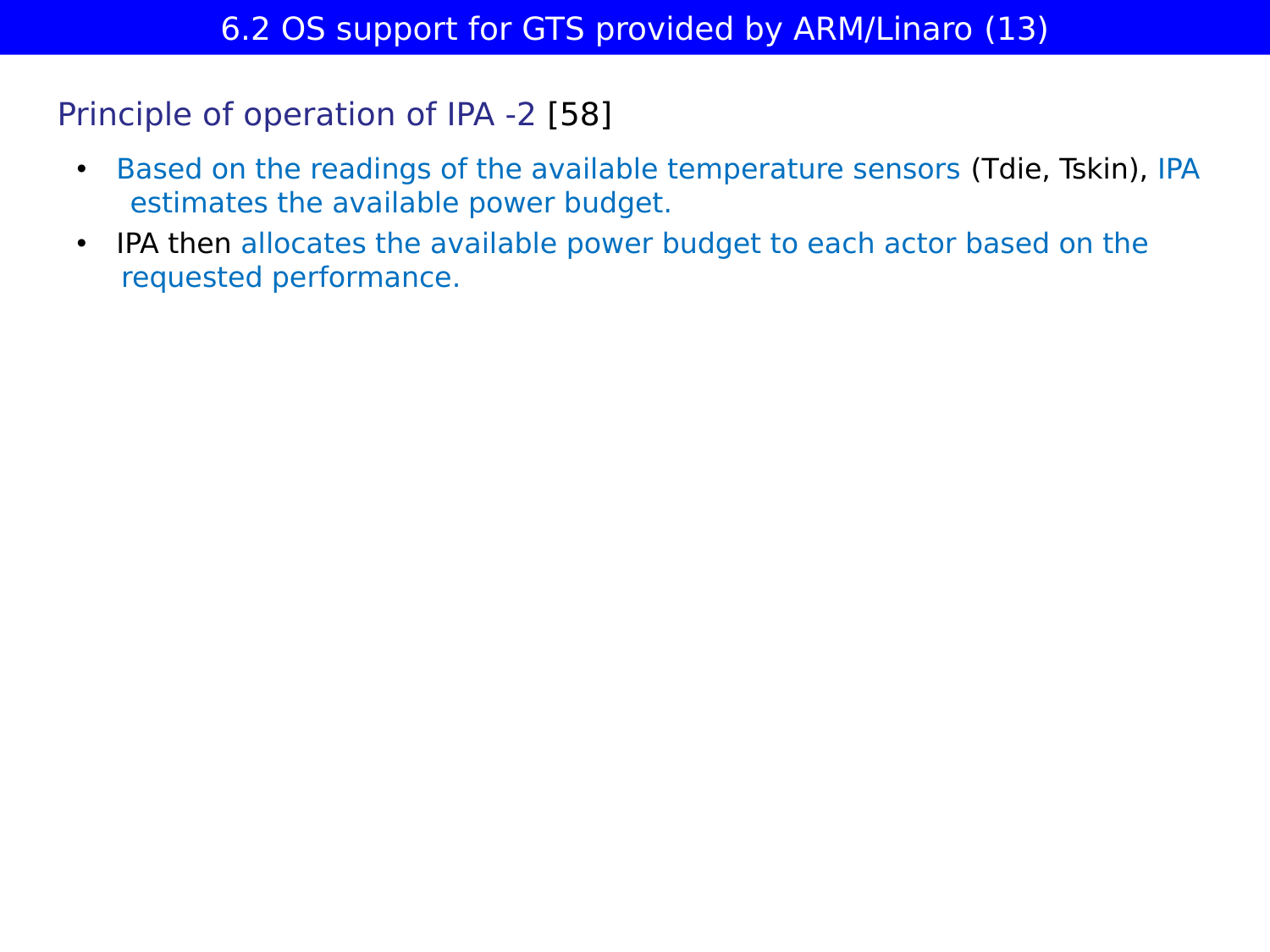

# 6.2 OS support for GTS provided by ARM/Linaro (13)
Principle of operation of IPA -2 [58]
Based on the readings of the available temperature sensors (Tdie, Tskin), IPA
      estimates the available power budget.
IPA then allocates the available power budget to each actor based on the
     requested performance.